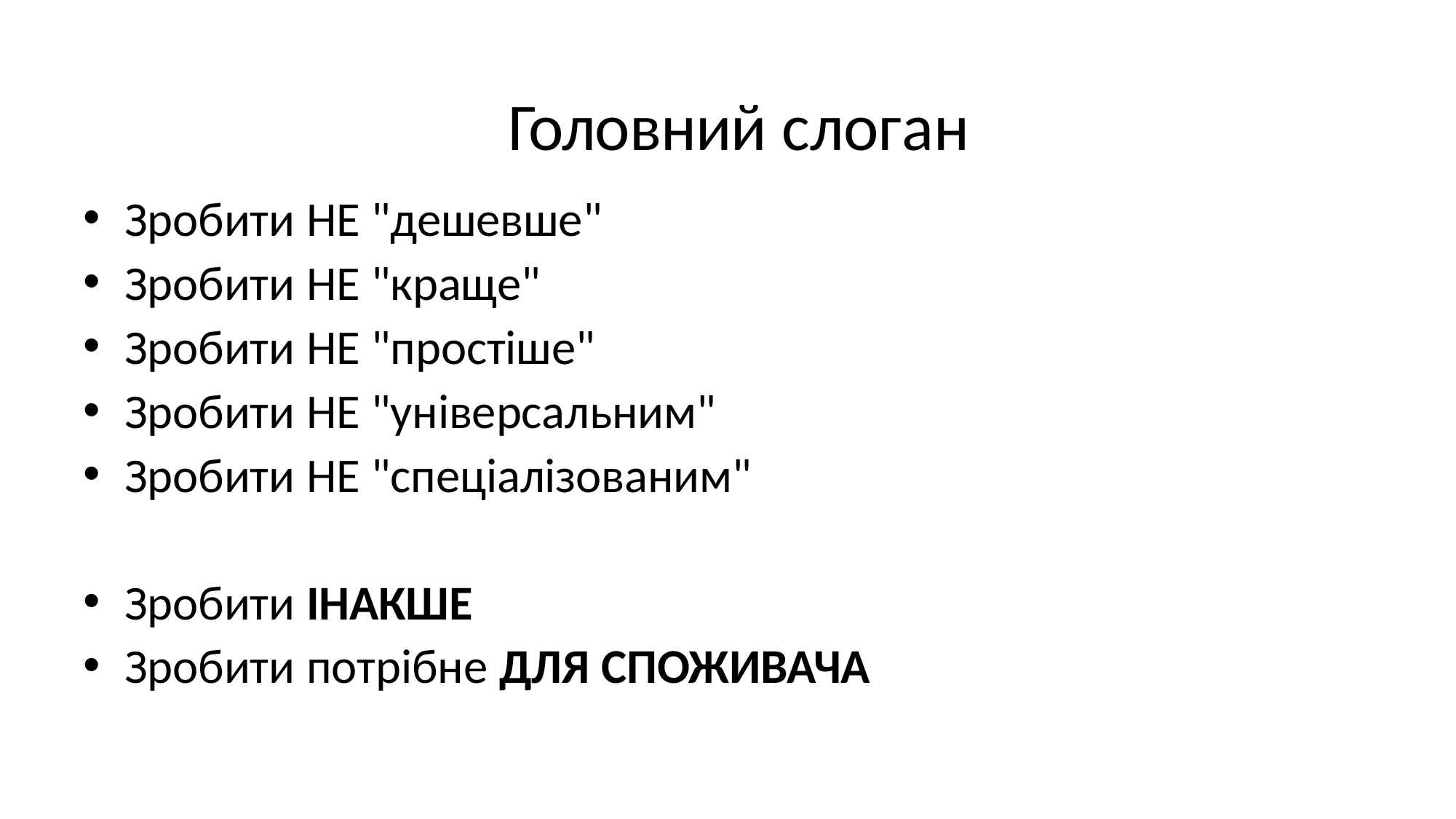

# Головний слоган
Зробити НЕ "дешевше"
Зробити НЕ "краще"
Зробити НЕ "простіше"
Зробити НЕ "універсальним"
Зробити НЕ "спеціалізованим"

Зробити ІНАКШЕ
Зробити потрібне ДЛЯ СПОЖИВАЧА